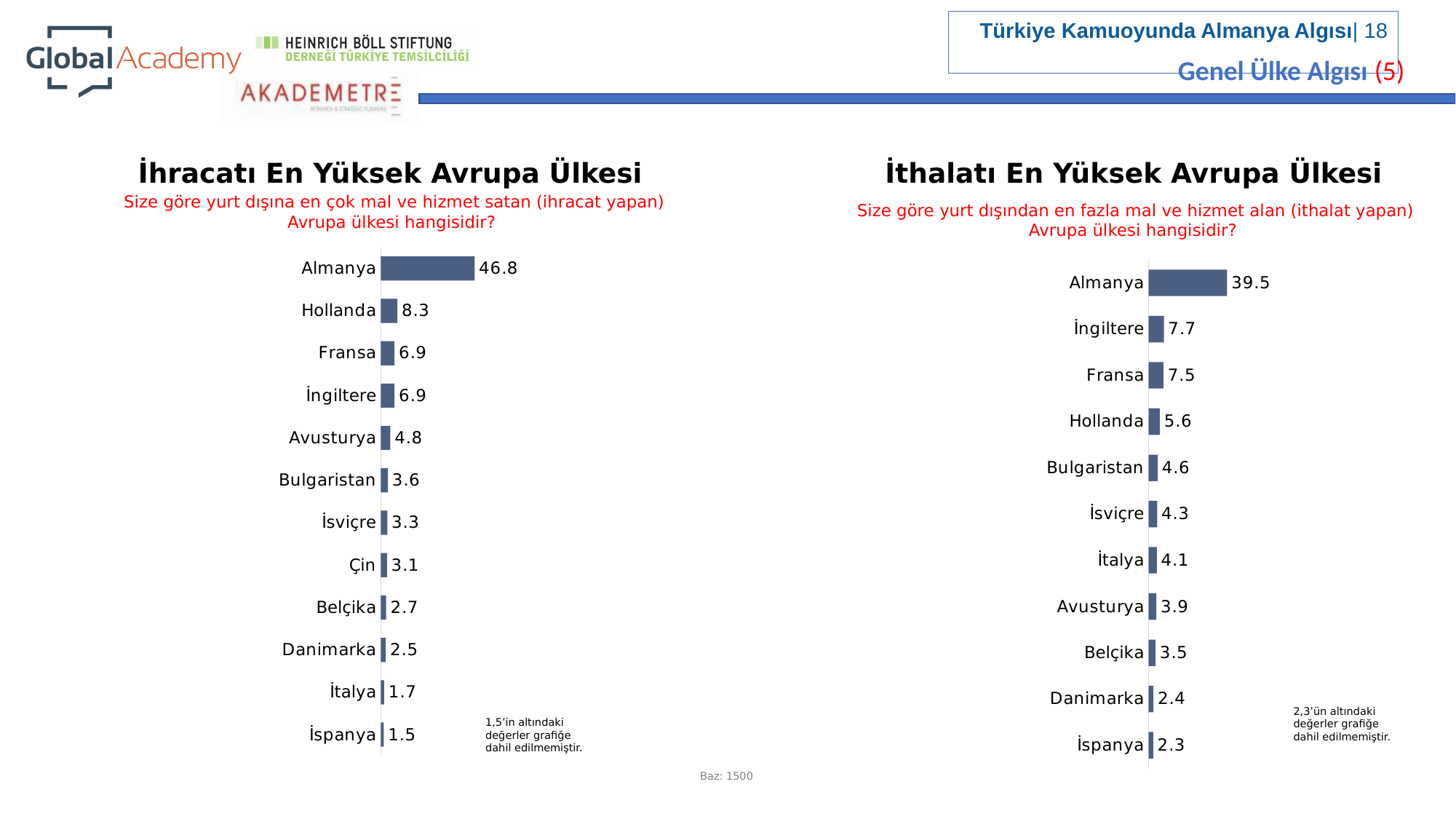

Genel Ülke Algısı (5)
İhracatı En Yüksek Avrupa Ülkesi
İthalatı En Yüksek Avrupa Ülkesi
Size göre yurt dışına en çok mal ve hizmet satan (ihracat yapan) Avrupa ülkesi hangisidir?
Size göre yurt dışından en fazla mal ve hizmet alan (ithalat yapan) Avrupa ülkesi hangisidir?

### Chart

| Category |  |
|---|---|
| Almanya | 46.8 |
| Hollanda | 8.3 |
| Fransa | 6.9 |
| İngiltere | 6.9 |
| Avusturya | 4.8 |
| Bulgaristan | 3.6 |
| İsviçre | 3.3 |
| Çin | 3.1 |
| Belçika | 2.7 |
| Danimarka | 2.5 |
| İtalya | 1.7 |
| İspanya | 1.5 |

### Chart

| Category |  |
|---|---|
| Almanya | 39.5 |
| İngiltere | 7.7 |
| Fransa | 7.5 |
| Hollanda | 5.6 |
| Bulgaristan | 4.6 |
| İsviçre | 4.3 |
| İtalya | 4.1 |
| Avusturya | 3.9 |
| Belçika | 3.5 |
| Danimarka | 2.4 |
| İspanya | 2.3 |
2,3’ün altındaki değerler grafiğe dahil edilmemiştir.
1,5’in altındaki değerler grafiğe dahil edilmemiştir.
Baz: 1500